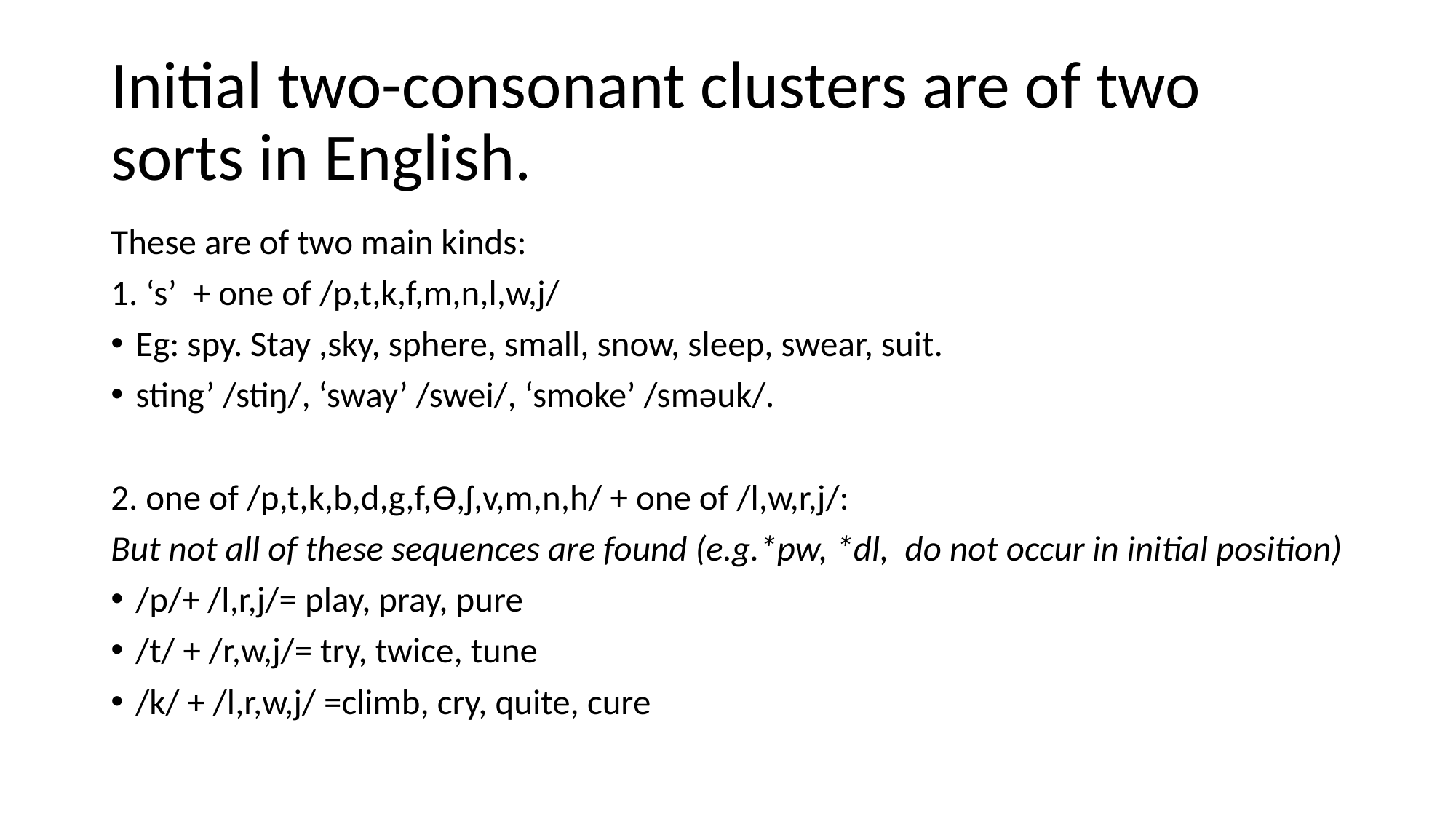

# Initial two-consonant clusters are of two sorts in English.
These are of two main kinds:
1. ‘s’  + one of /p,t,k,f,m,n,l,w,j/
Eg: spy. Stay ,sky, sphere, small, snow, sleep, swear, suit.
sting’ /stiŋ/, ‘sway’ /swei/, ‘smoke’ /sməuk/.

2. one of /p,t,k,b,d,g,f,ϴ,ʃ,v,m,n,h/ + one of /l,w,r,j/:
But not all of these sequences are found (e.g.*pw, *dl,  do not occur in initial position)
/p/+ /l,r,j/= play, pray, pure
/t/ + /r,w,j/= try, twice, tune
/k/ + /l,r,w,j/ =climb, cry, quite, cure